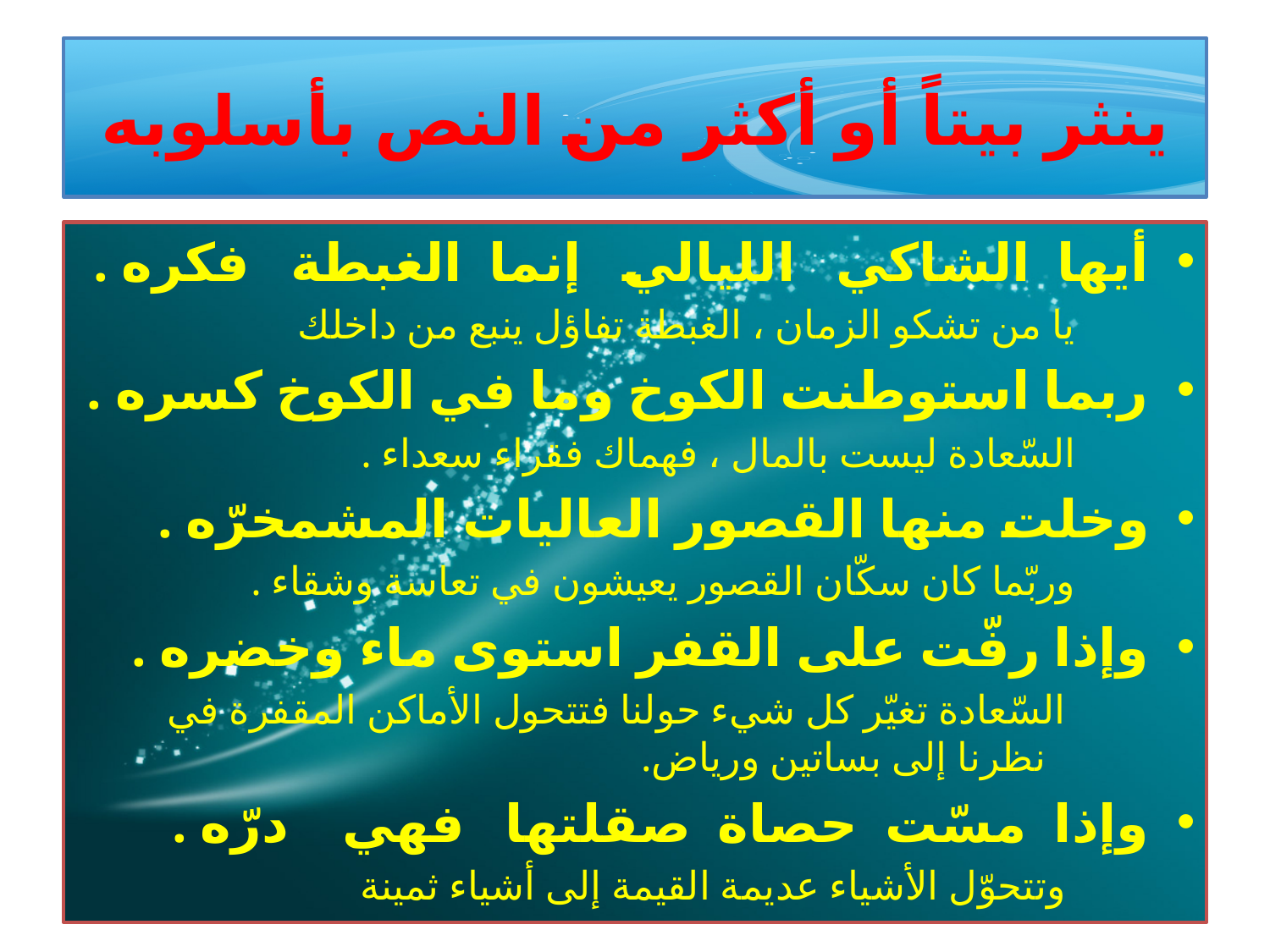

# ينثر بيتاً أو أكثر من النص بأسلوبه
أيها  الشاكي   الليالي   إنما  الغبطة   فكره .
يا من تشكو الزمان ، الغبطة تفاؤل ينبع من داخلك
ربما استوطنت الكوخ وما في الكوخ كسره .
السّعادة ليست بالمال ، فهماك فقراء سعداء .
وخلت منها القصور العاليات المشمخرّه .
وربّما كان سكّان القصور يعيشون في تعاسة وشقاء .
وإذا رفّت على القفر استوى ماء وخضره .
 السّعادة تغيّر كل شيء حولنا فتتحول الأماكن المقفرة في نظرنا إلى بساتين ورياض.
وإذا  مسّت  حصاة  صقلتها   فهي    درّه .
 وتتحوّل الأشياء عديمة القيمة إلى أشياء ثمينة